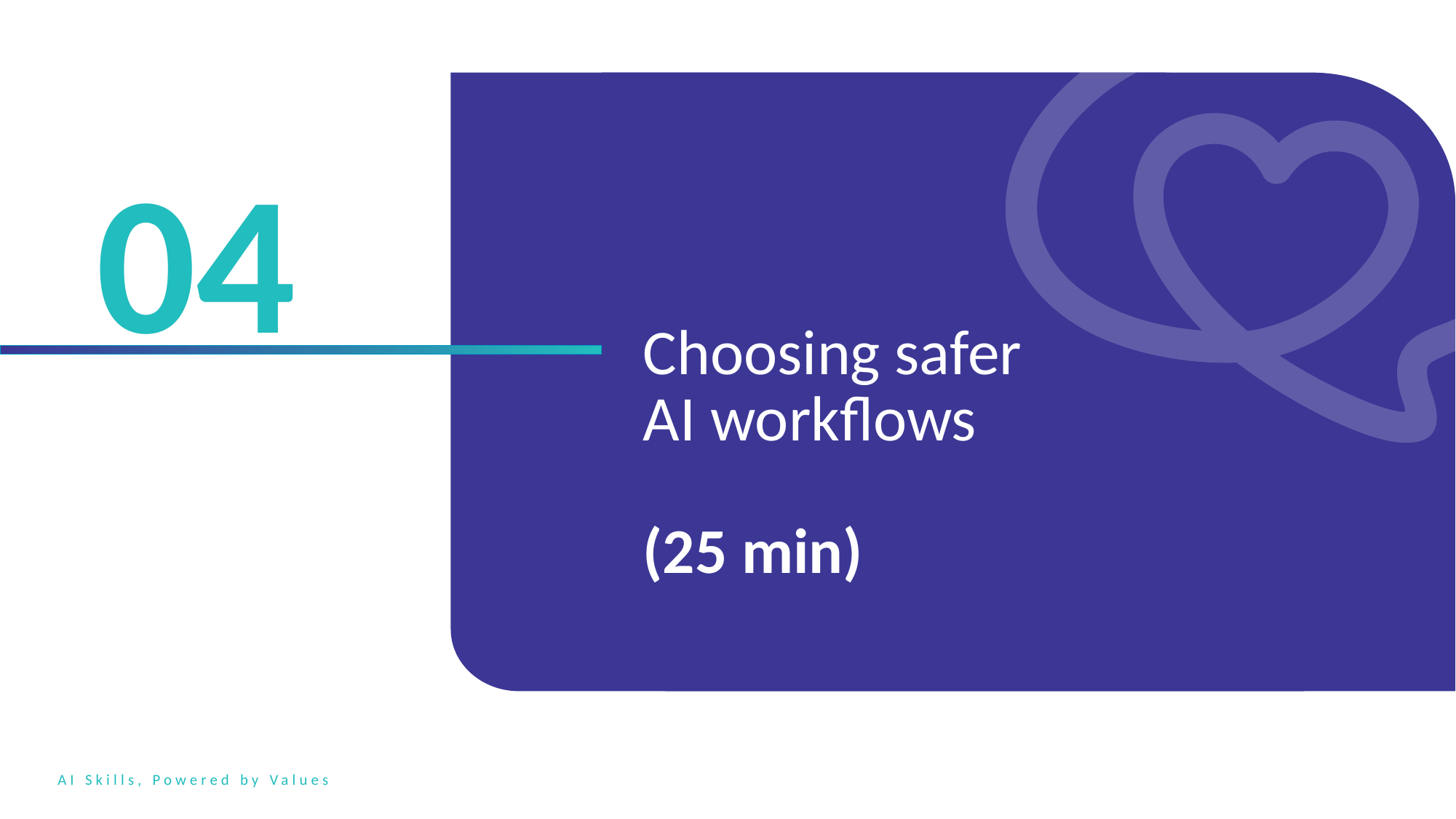

04
Choosing safer             AI workflows

(25 min)